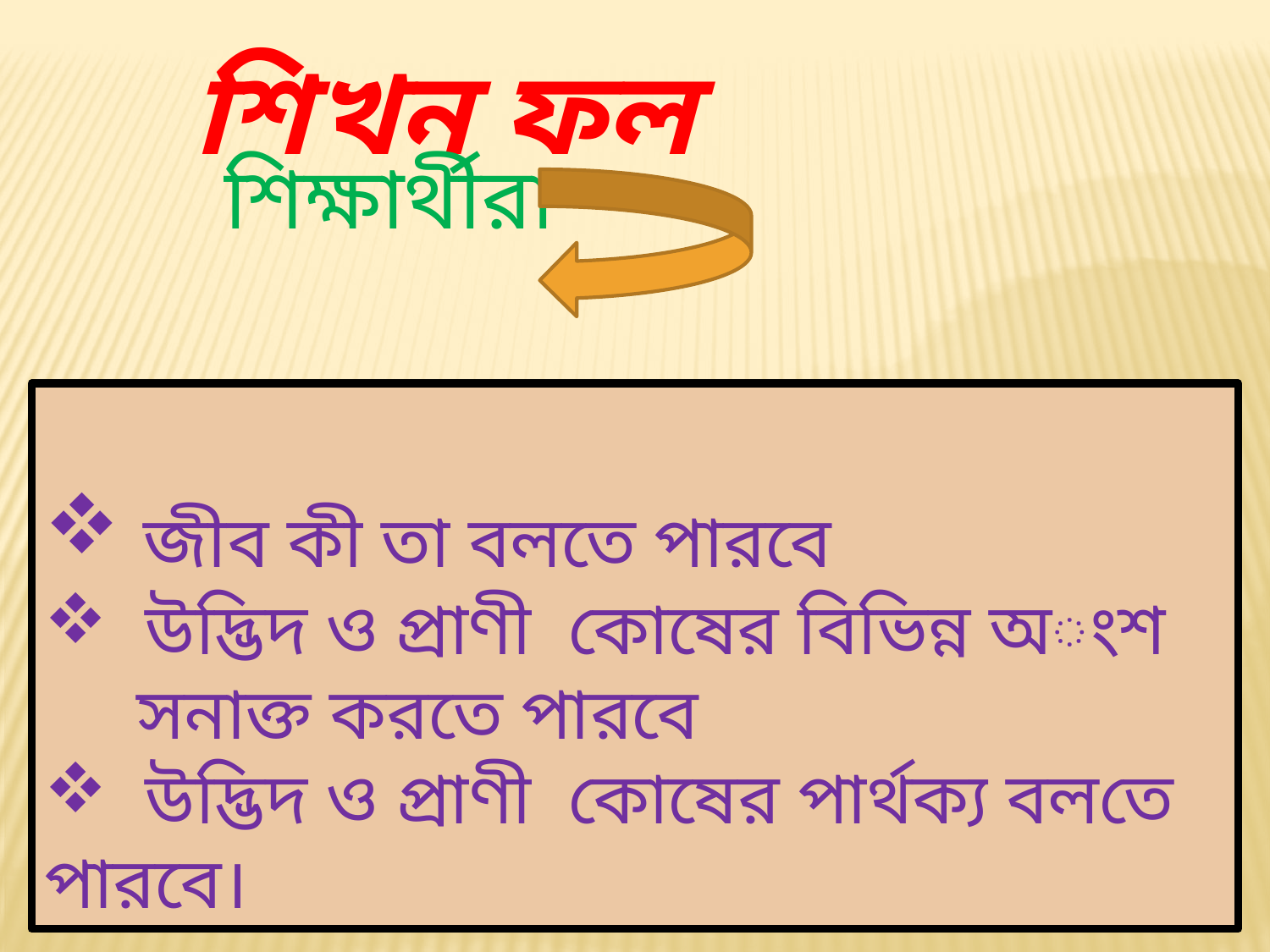

শিখন ফল
  শিক্ষার্থীরা

 জীব কী তা বলতে পারবে
  উদ্ভিদ ও প্রাণী  কোষের বিভিন্ন অংশ
     সনাক্ত করতে পারবে
  উদ্ভিদ ও প্রাণী  কোষের পার্থক্য বলতে পারবে।